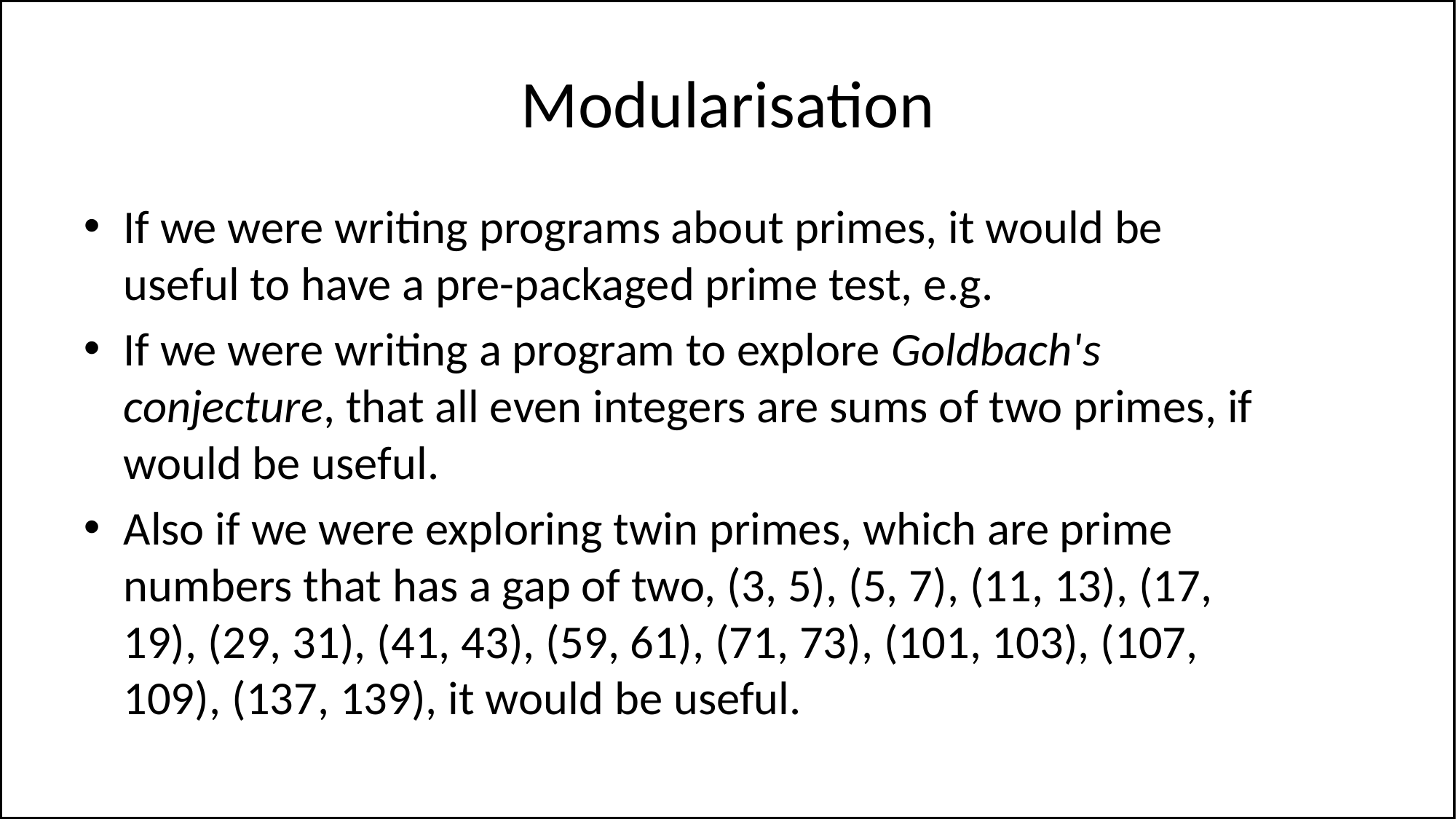

# Modularisation
If we were writing programs about primes, it would be useful to have a pre-packaged prime test, e.g.
If we were writing a program to explore Goldbach's conjecture, that all even integers are sums of two primes, if would be useful.
Also if we were exploring twin primes, which are prime numbers that has a gap of two, (3, 5), (5, 7), (11, 13), (17, 19), (29, 31), (41, 43), (59, 61), (71, 73), (101, 103), (107, 109), (137, 139), it would be useful.